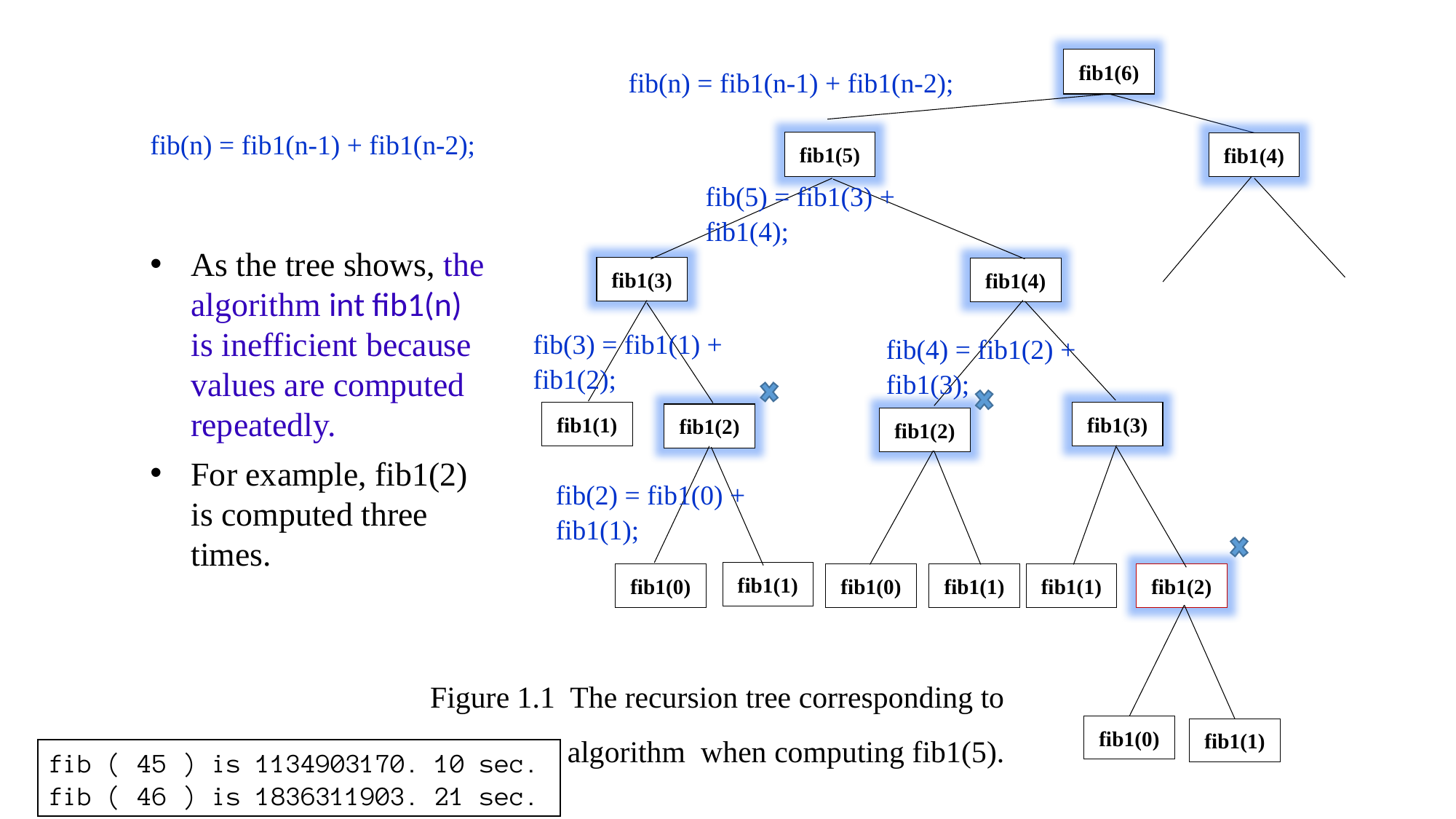

fib1(6)

fib(n) = fib1(n-1) + fib1(n-2);
fib(n) = fib1(n-1) + fib1(n-2);
fib1(5)
fib1(4)
fib(5) = fib1(3) + fib1(4);
As the tree shows, the algorithm int fib1(n)  is inefficient because values are computed repeatedly.
For example, fib1(2) is computed three times.
fib1(3)
fib1(4)
fib(3) = fib1(1) + fib1(2);
fib(4) = fib1(2) + fib1(3);

fib1(3)
fib1(1)
fib1(2)
fib1(2)
fib(2) = fib1(0) + fib1(1);

fib1(1)
fib1(0)
fib1(0)
fib1(1)
fib1(1)
fib1(2)
Figure 1.1  The recursion tree corresponding to algorithm  when computing fib1(5).
fib1(0)
fib1(1)
fib ( 45 ) is 1134903170. 10 sec.
fib ( 46 ) is 1836311903. 21 sec.